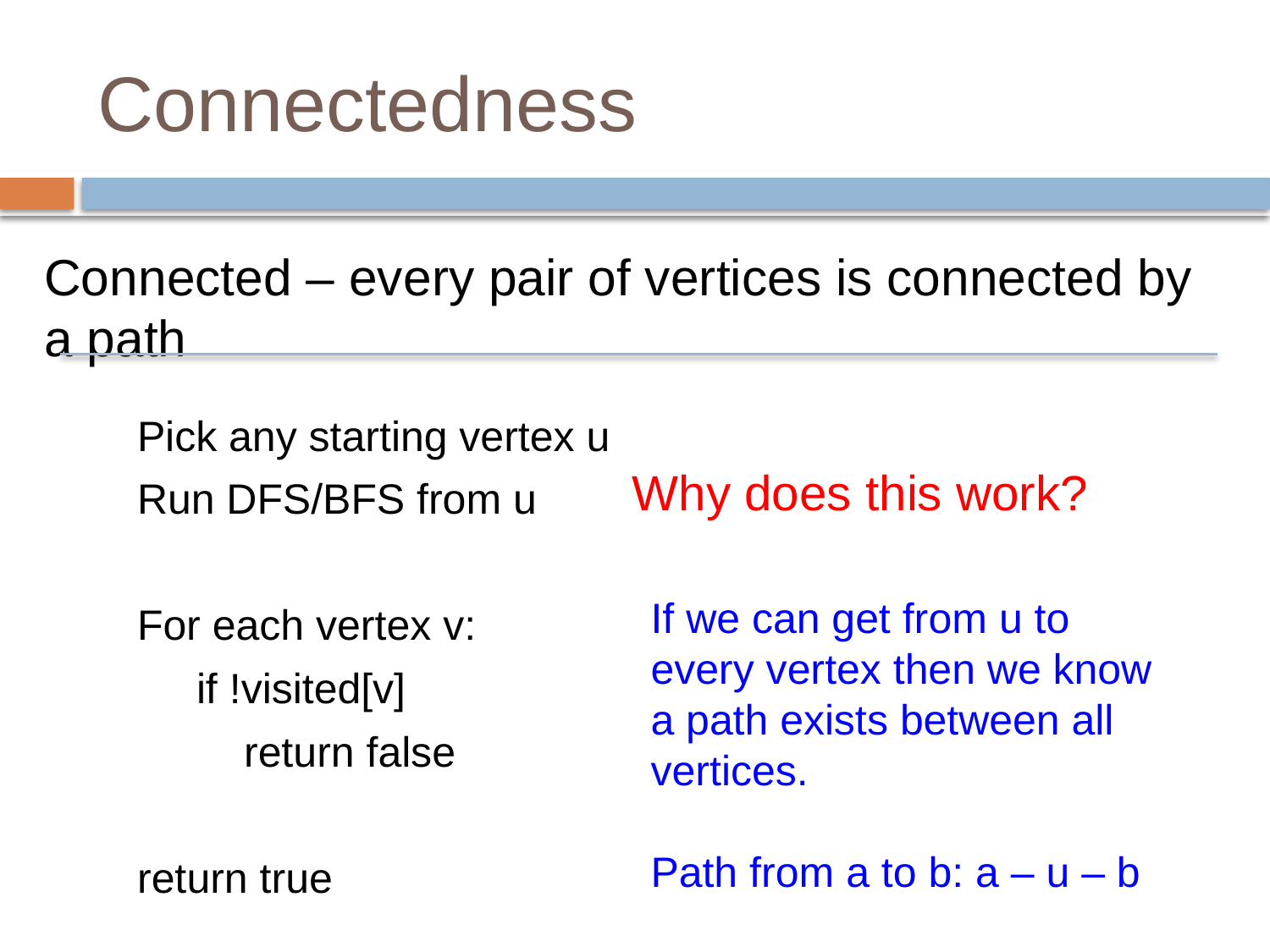

# Connectedness
Connected – every pair of vertices is connected by a path
Pick any starting vertex u
Run DFS/BFS from u

For each vertex v:
     if !visited[v]
         return false

return true
Why does this work?
If we can get from u to every vertex then we know a path exists between all vertices.

Path from a to b: a – u – b